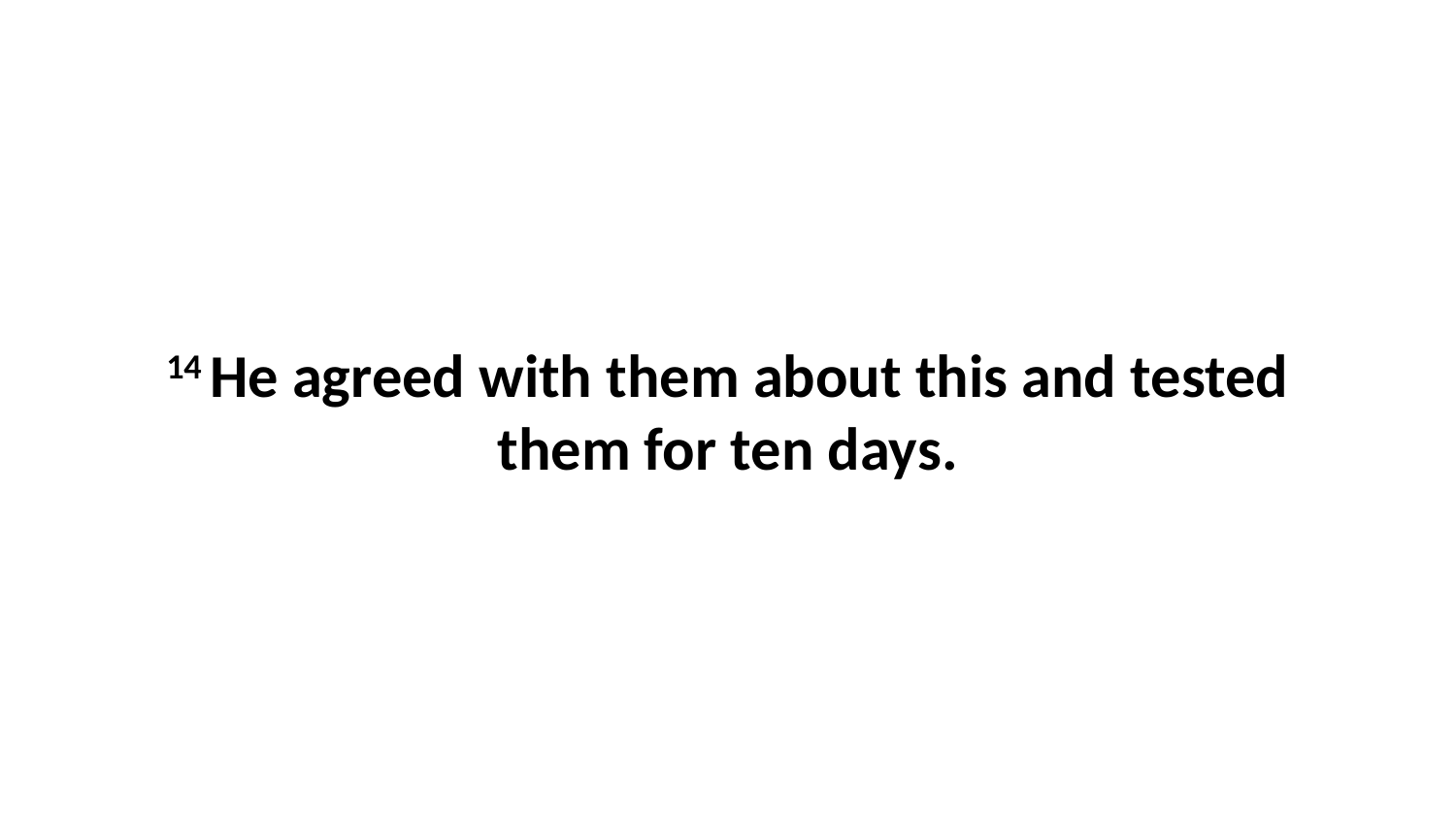

14 He agreed with them about this and tested them for ten days.